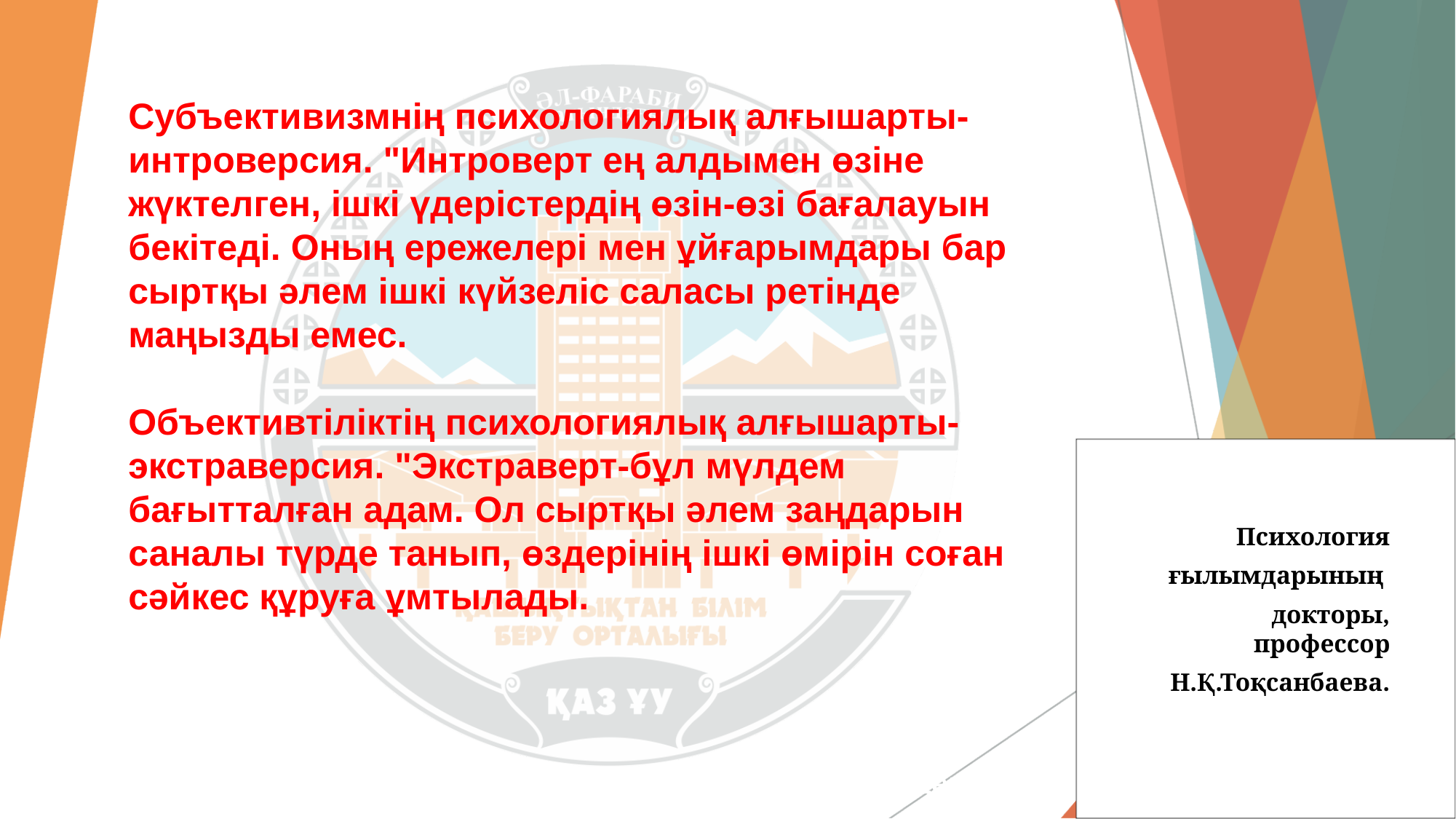

Субъективизмнің психологиялық алғышарты-интроверсия. "Интроверт ең алдымен өзіне жүктелген, ішкі үдерістердің өзін-өзі бағалауын бекітеді. Оның ережелері мен ұйғарымдары бар сыртқы әлем ішкі күйзеліс саласы ретінде маңызды емес.

Объективтіліктің психологиялық алғышарты-экстраверсия. "Экстраверт-бұл мүлдем бағытталған адам. Ол сыртқы әлем заңдарын саналы түрде танып, өздерінің ішкі өмірін соған сәйкес құруға ұмтылады.

Психология
 ғылымдарының
докторы, профессор
Н.Қ.Тоқсанбаева.
Тейяр де Шарден
Леруа Эдуард